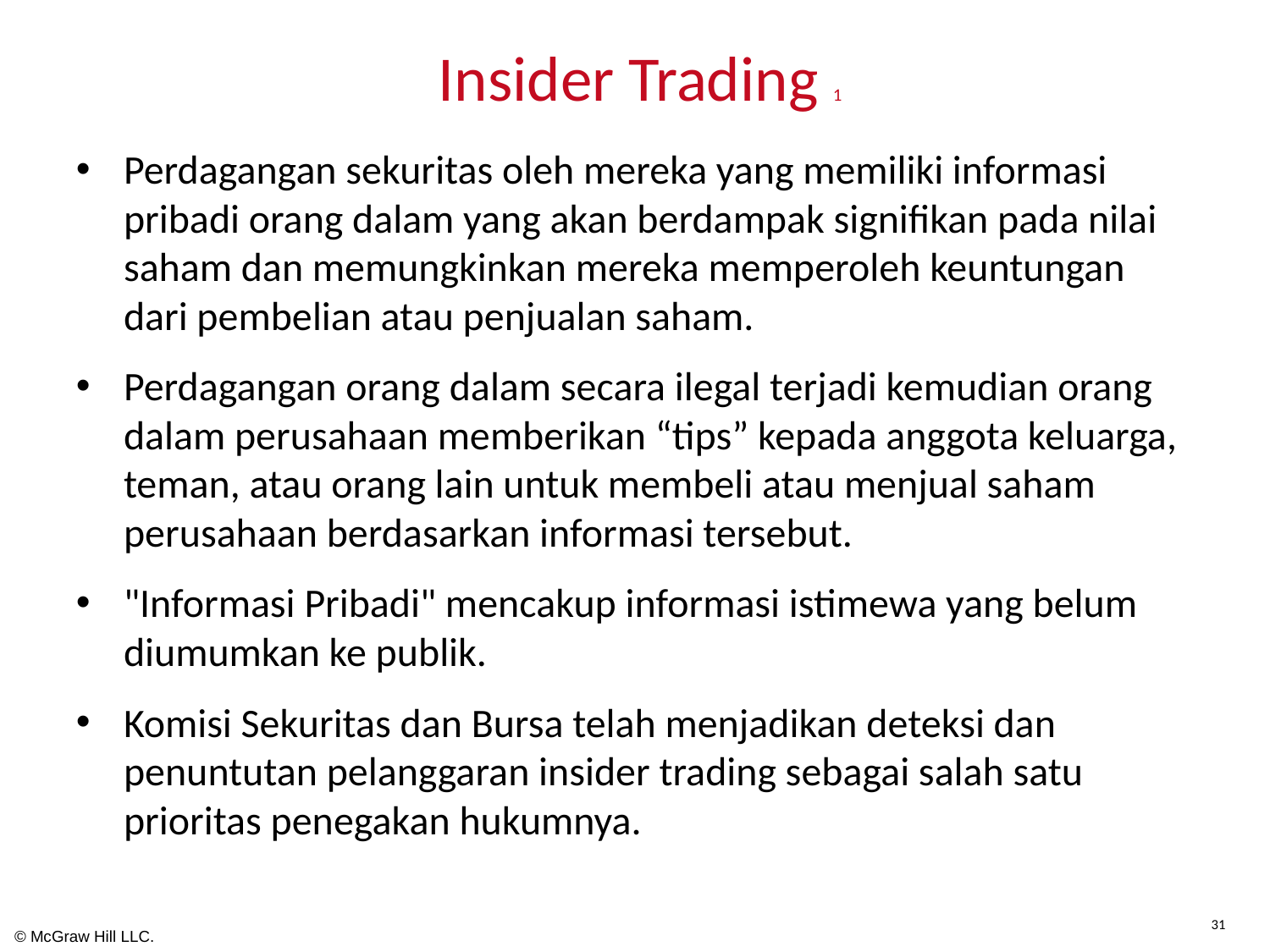

# Insider Trading 1
Perdagangan sekuritas oleh mereka yang memiliki informasi pribadi orang dalam yang akan berdampak signifikan pada nilai saham dan memungkinkan mereka memperoleh keuntungan dari pembelian atau penjualan saham.
Perdagangan orang dalam secara ilegal terjadi kemudian orang dalam perusahaan memberikan “tips” kepada anggota keluarga, teman, atau orang lain untuk membeli atau menjual saham perusahaan berdasarkan informasi tersebut.
"Informasi Pribadi" mencakup informasi istimewa yang belum diumumkan ke publik.
Komisi Sekuritas dan Bursa telah menjadikan deteksi dan penuntutan pelanggaran insider trading sebagai salah satu prioritas penegakan hukumnya.

31